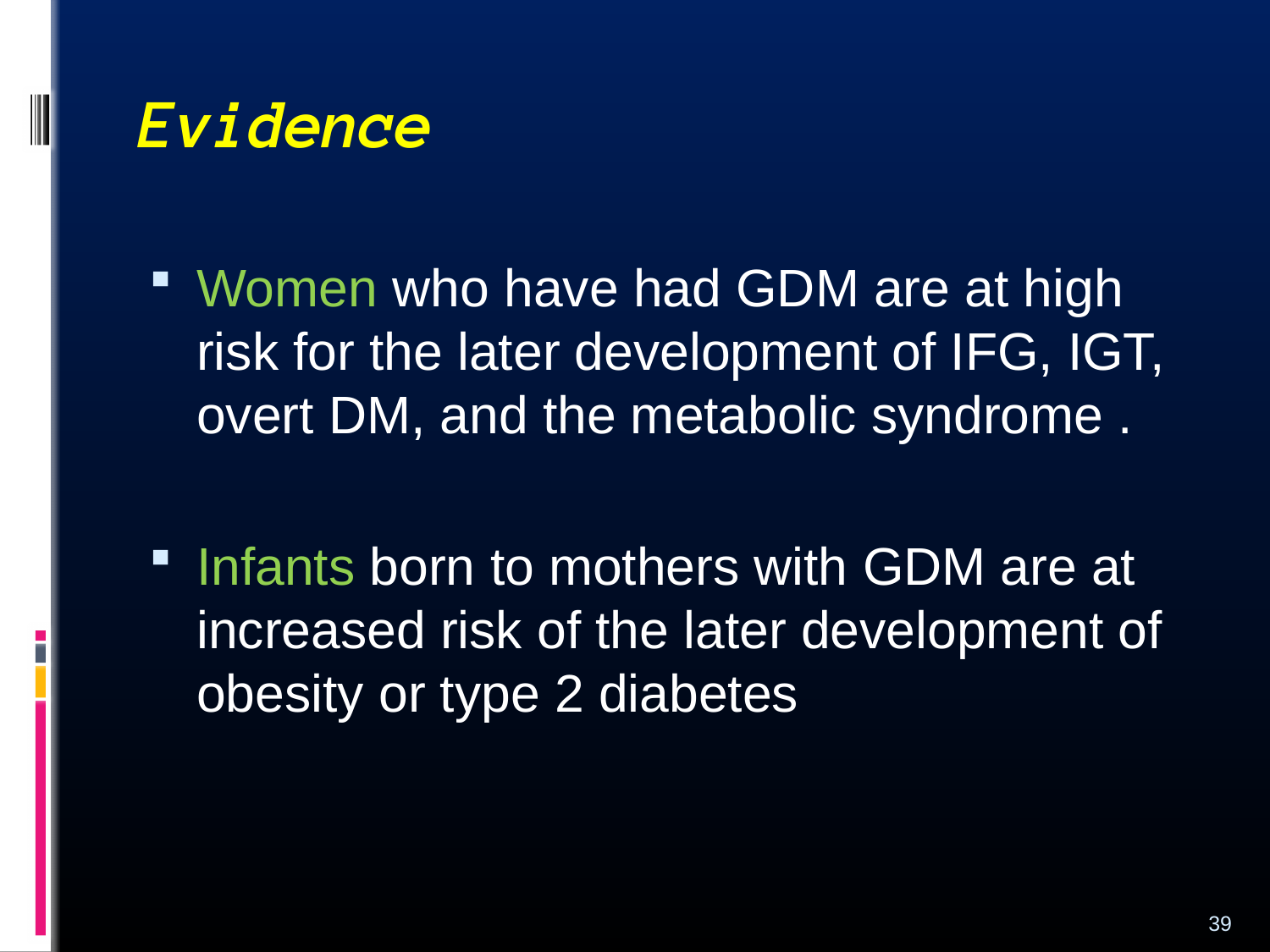

# Evidence
Women who have had GDM are at high risk for the later development of IFG, IGT, overt DM, and the metabolic syndrome .

Infants born to mothers with GDM are at increased risk of the later development of obesity or type 2 diabetes
39